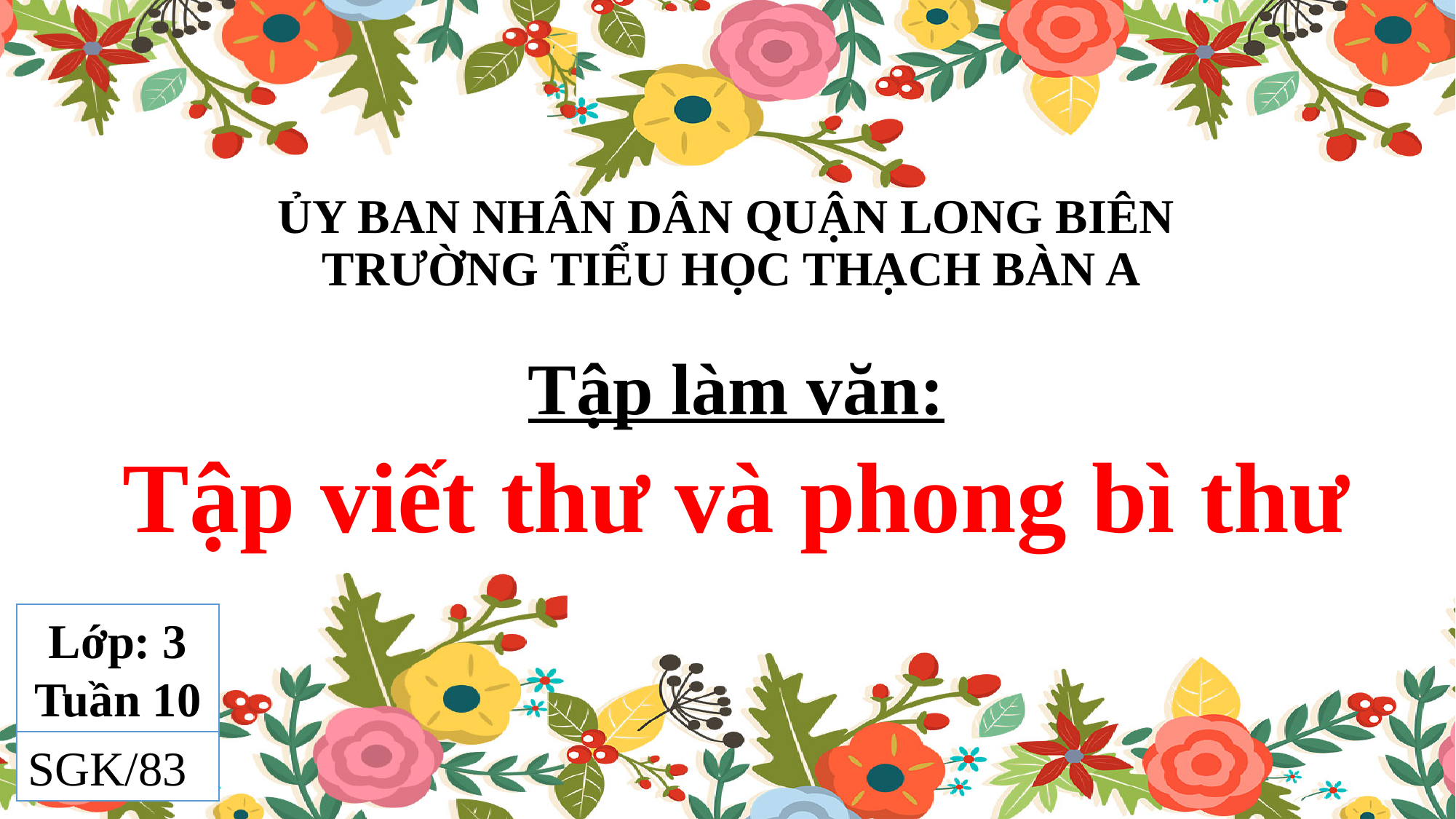

# ỦY BAN NHÂN DÂN QUẬN LONG BIÊN TRƯỜNG TIỂU HỌC THẠCH BÀN A
Tập làm văn:
Tập viết thư và phong bì thư
Lớp: 3
Tuần 10
SGK/83